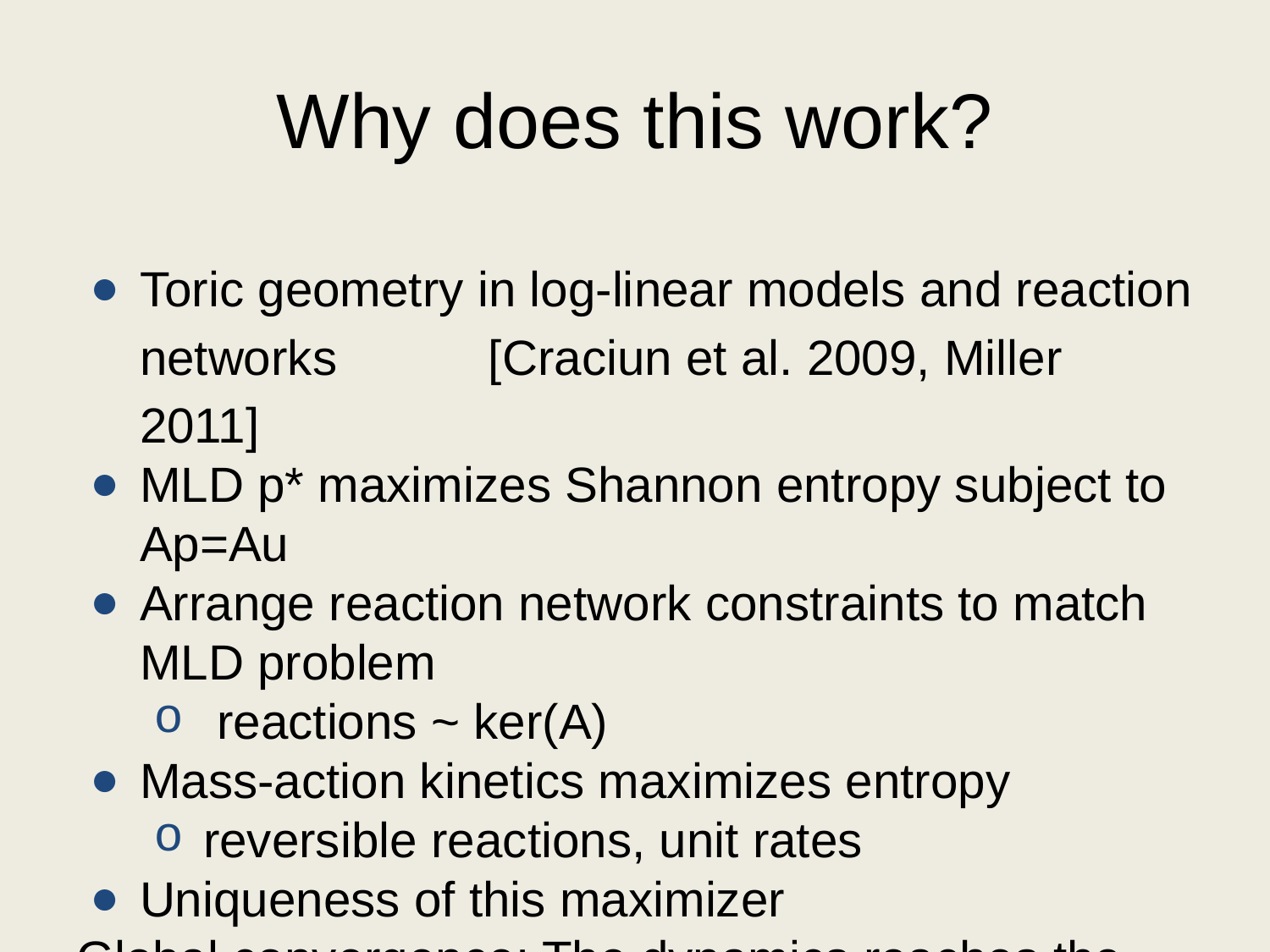

# Why does this work?
Toric geometry in log-linear models and reaction networks           [Craciun et al. 2009, Miller 2011]
MLD p* maximizes Shannon entropy subject to Ap=Au
Arrange reaction network constraints to match MLD problem
 reactions ~ ker(A)
Mass-action kinetics maximizes entropy
reversible reactions, unit rates
Uniqueness of this maximizer
Global convergence: The dynamics reaches the maximizer
Most of our effort: proving global convergence